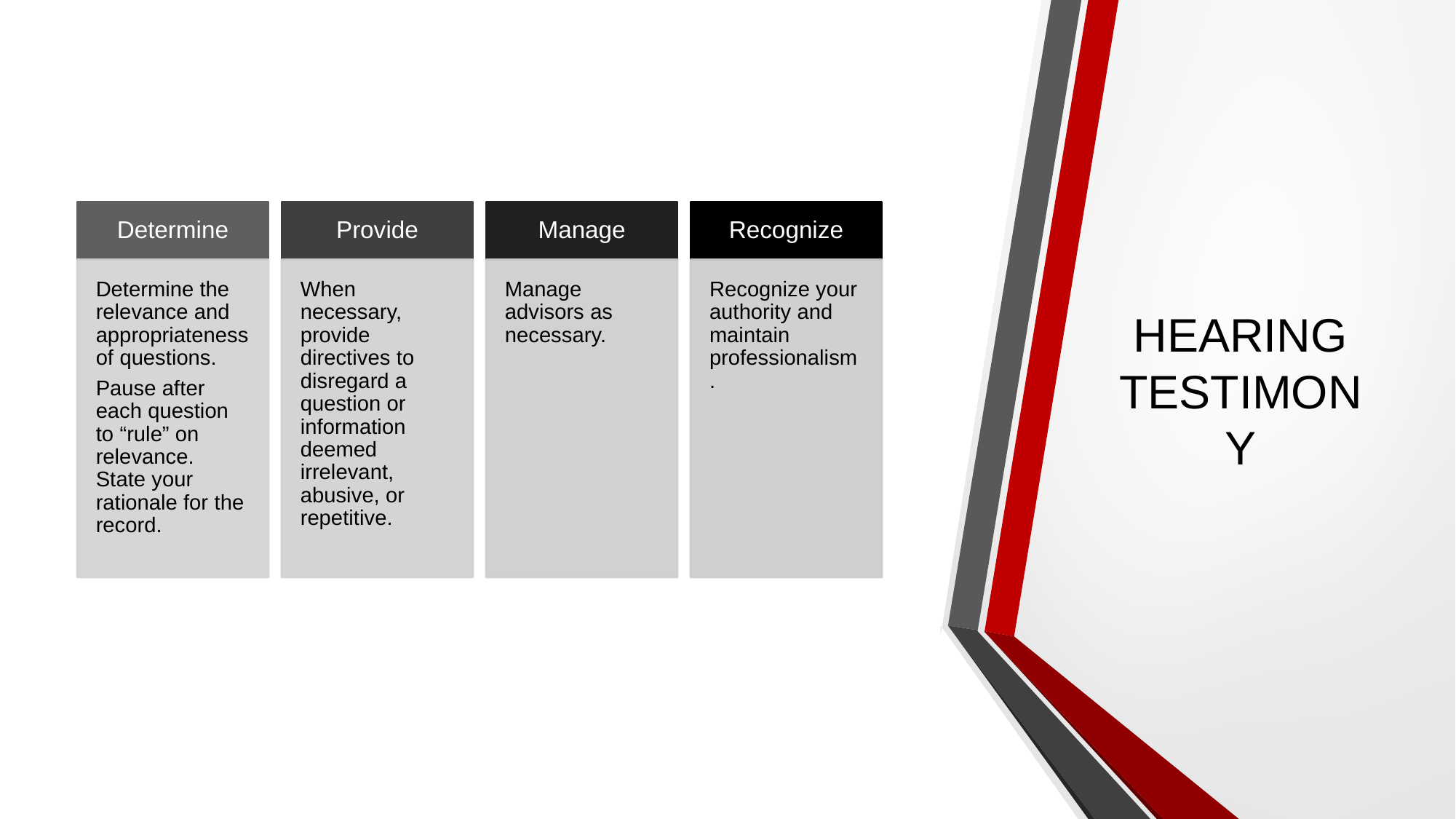

Determine
Determine the relevance and appropriateness of questions.
Pause after each question to “rule” on relevance. State your rationale for the record.
Provide
When necessary, provide directives to disregard a question or information deemed irrelevant, abusive, or repetitive.
Manage
Manage advisors as necessary.
Recognize
Recognize your authority and maintain professionalism.
# HEARING TESTIMONY